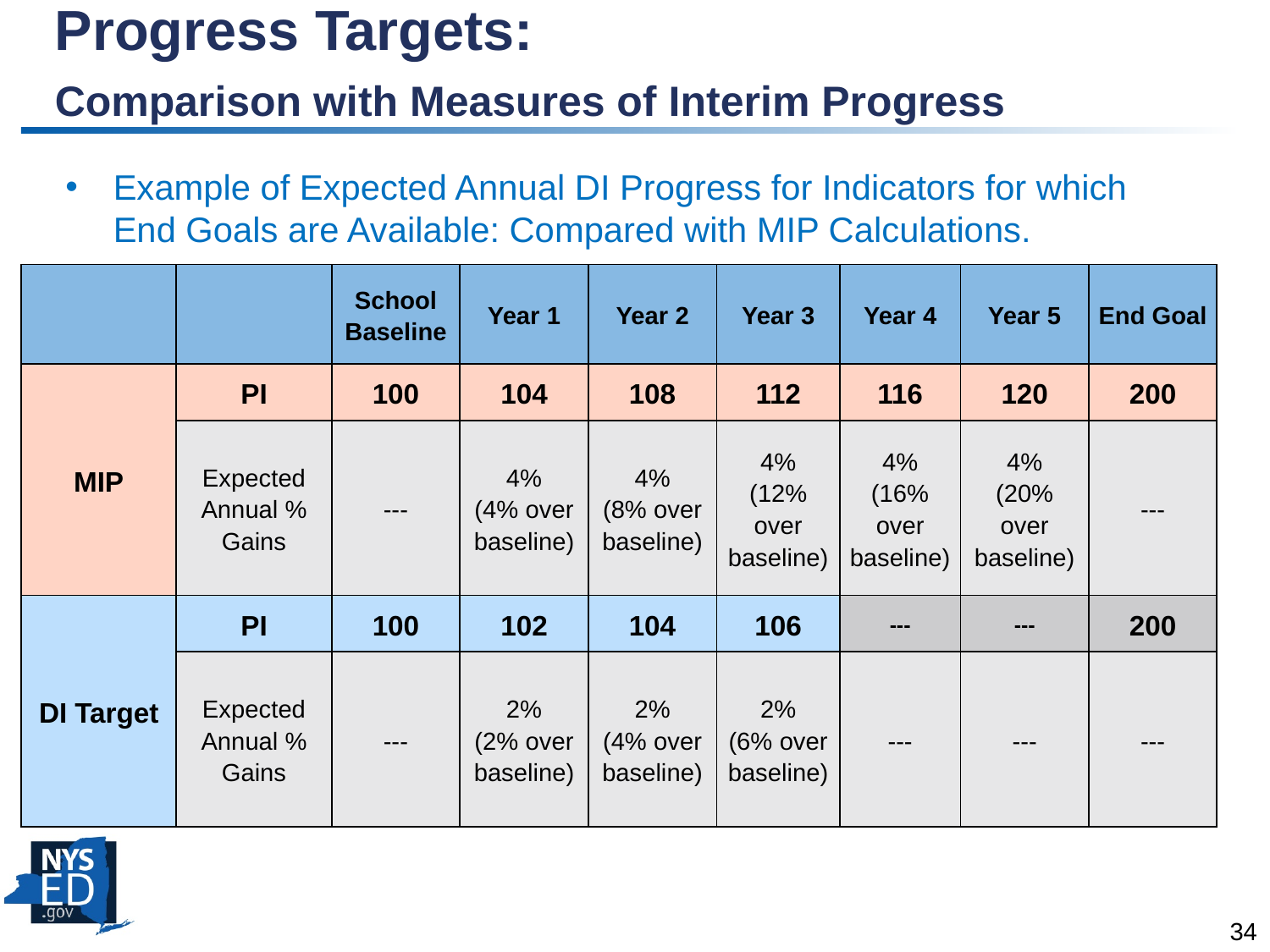

# Progress Targets: Comparison with Measures of Interim Progress
Example of Expected Annual DI Progress for Indicators for which End Goals are Available: Compared with MIP Calculations.

|  |  | School Baseline | Year 1 | Year 2 | Year 3 | Year 4 | Year 5 | End Goal |
| --- | --- | --- | --- | --- | --- | --- | --- | --- |
| MIP | PI | 100 | 104 | 108 | 112 | 116 | 120 | 200 |
|  | Expected Annual % Gains | --- | 4% (4% over baseline) | 4% (8% over baseline) | 4% (12% over baseline) | 4% (16% over baseline) | 4% (20% over baseline) | --- |
| DI Target | PI | 100 | 102 | 104 | 106 | --- | --- | 200 |
|  | Expected Annual % Gains | --- | 2% (2% over baseline) | 2% (4% over baseline) | 2% (6% over baseline) | --- | --- | --- |
34